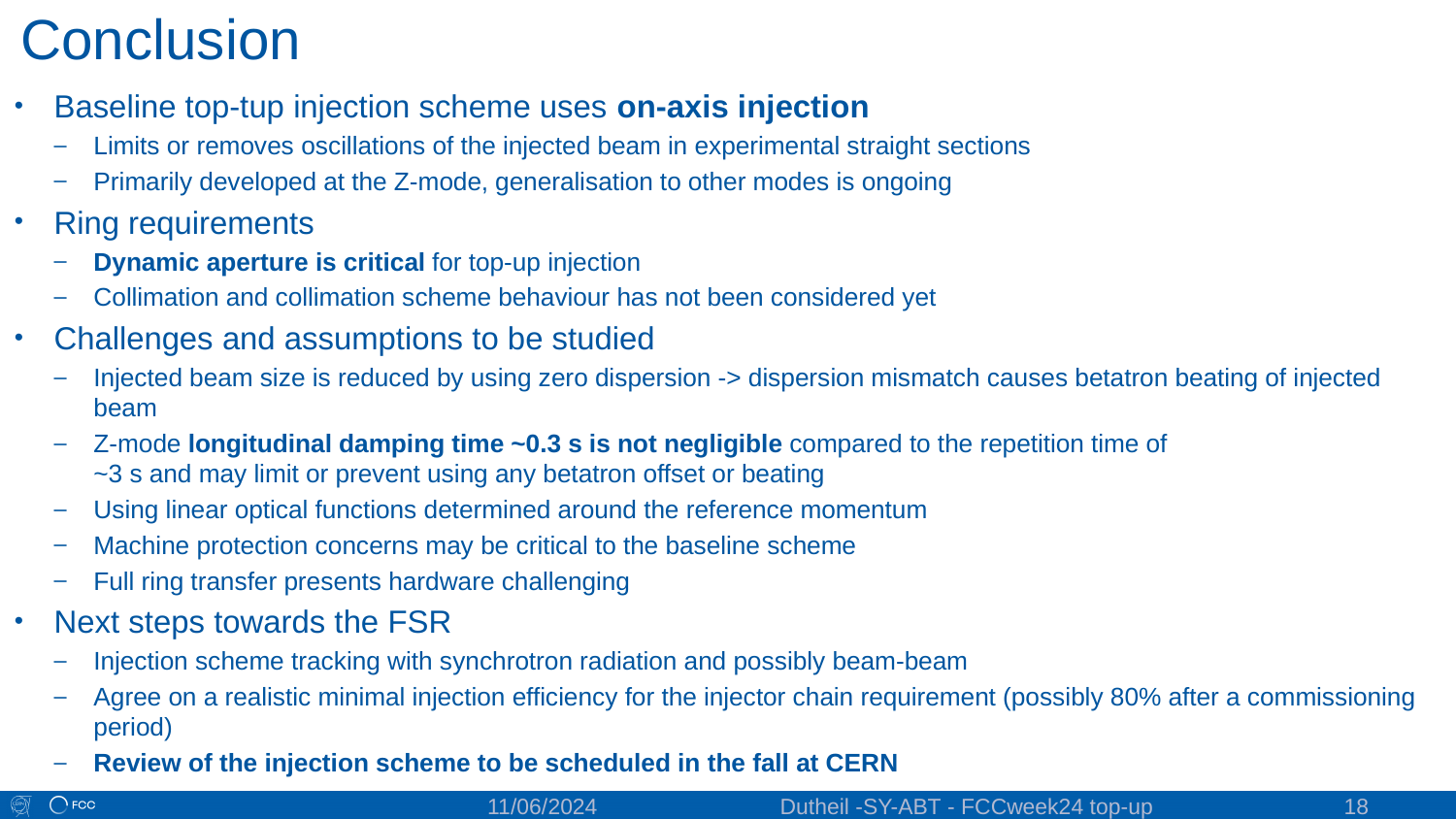

# Conclusion
Baseline top-tup injection scheme uses on-axis injection
Limits or removes oscillations of the injected beam in experimental straight sections
Primarily developed at the Z-mode, generalisation to other modes is ongoing
Ring requirements
Dynamic aperture is critical for top-up injection
Collimation and collimation scheme behaviour has not been considered yet
Challenges and assumptions to be studied
Injected beam size is reduced by using zero dispersion -> dispersion mismatch causes betatron beating of injected beam
Z-mode longitudinal damping time ~0.3 s is not negligible compared to the repetition time of
~3 s and may limit or prevent using any betatron offset or beating
Using linear optical functions determined around the reference momentum
Machine protection concerns may be critical to the baseline scheme
Full ring transfer presents hardware challenging
Next steps towards the FSR
Injection scheme tracking with synchrotron radiation and possibly beam-beam
Agree on a realistic minimal injection efficiency for the injector chain requirement (possibly 80% after a commissioning period)
Review of the injection scheme to be scheduled in the fall at CERN

18
11/06/2024
Dutheil -SY-ABT - FCCweek24 top-up